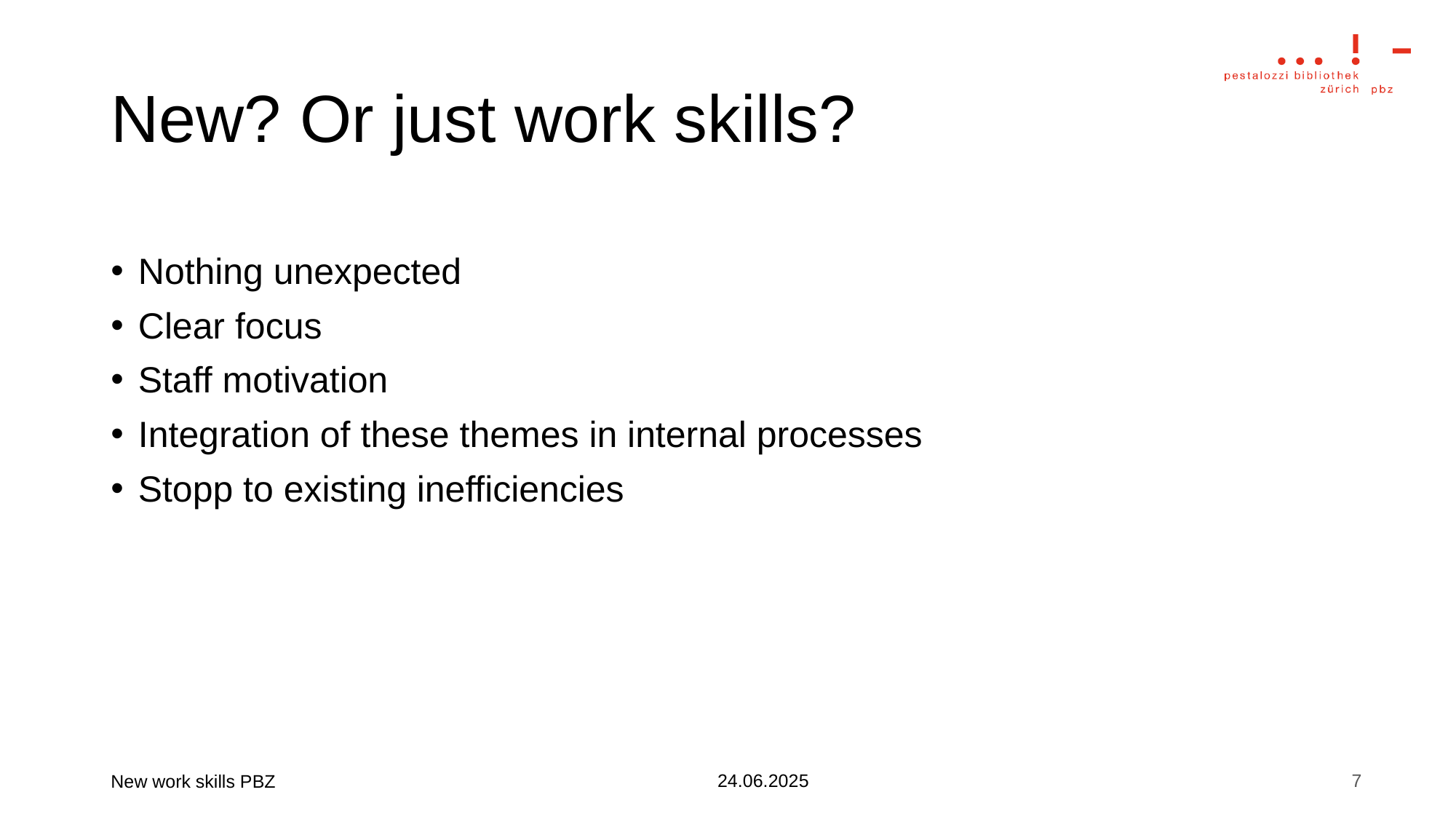

# New? Or just work skills?
Nothing unexpected
Clear focus
Staff motivation
Integration of these themes in internal processes
Stopp to existing inefficiencies